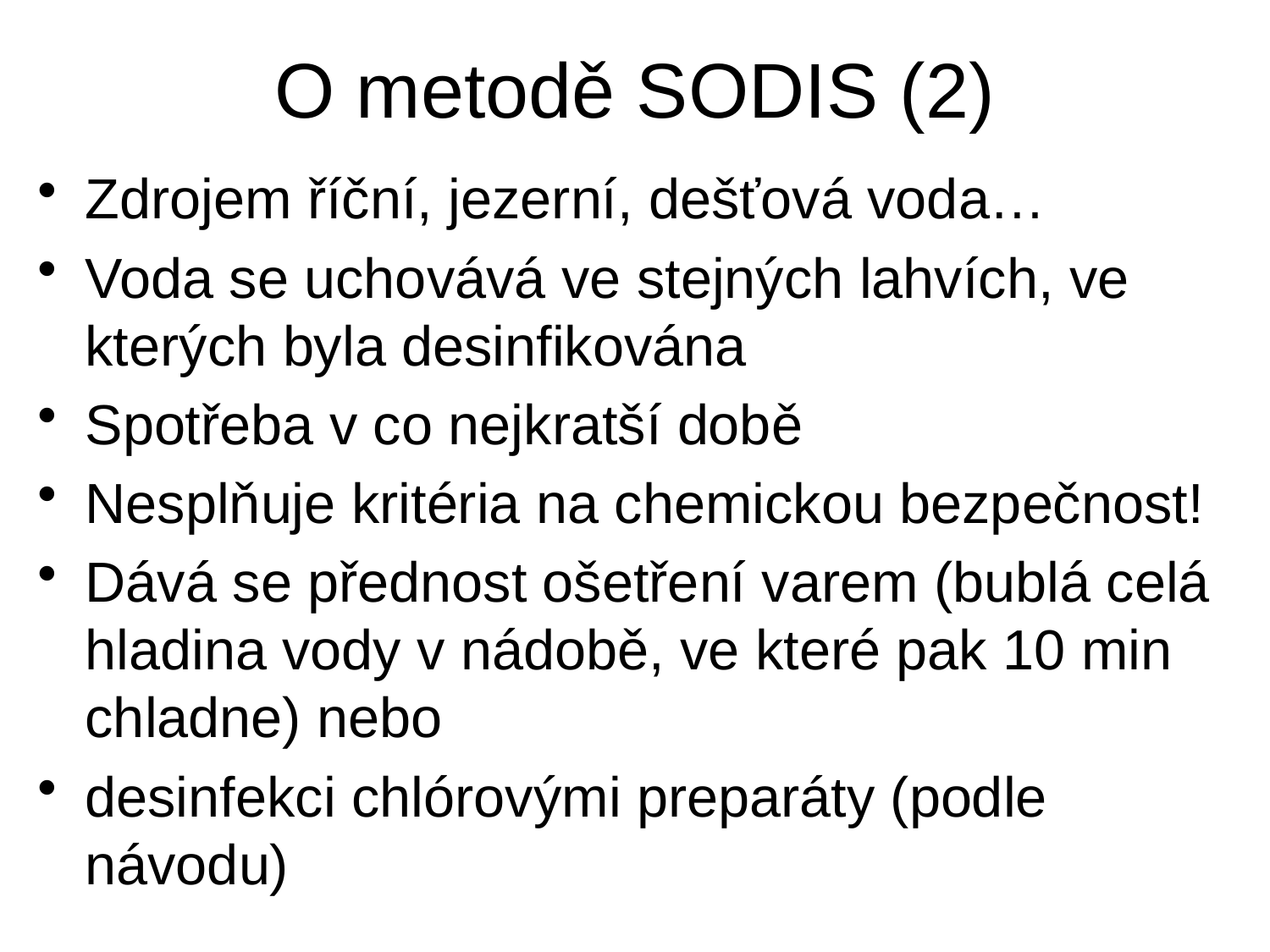

# O metodě SODIS (2)
Zdrojem říční, jezerní, dešťová voda…
Voda se uchovává ve stejných lahvích, ve kterých byla desinfikována
Spotřeba v co nejkratší době
Nesplňuje kritéria na chemickou bezpečnost!
Dává se přednost ošetření varem (bublá celá hladina vody v nádobě, ve které pak 10 min chladne) nebo
desinfekci chlórovými preparáty (podle návodu)